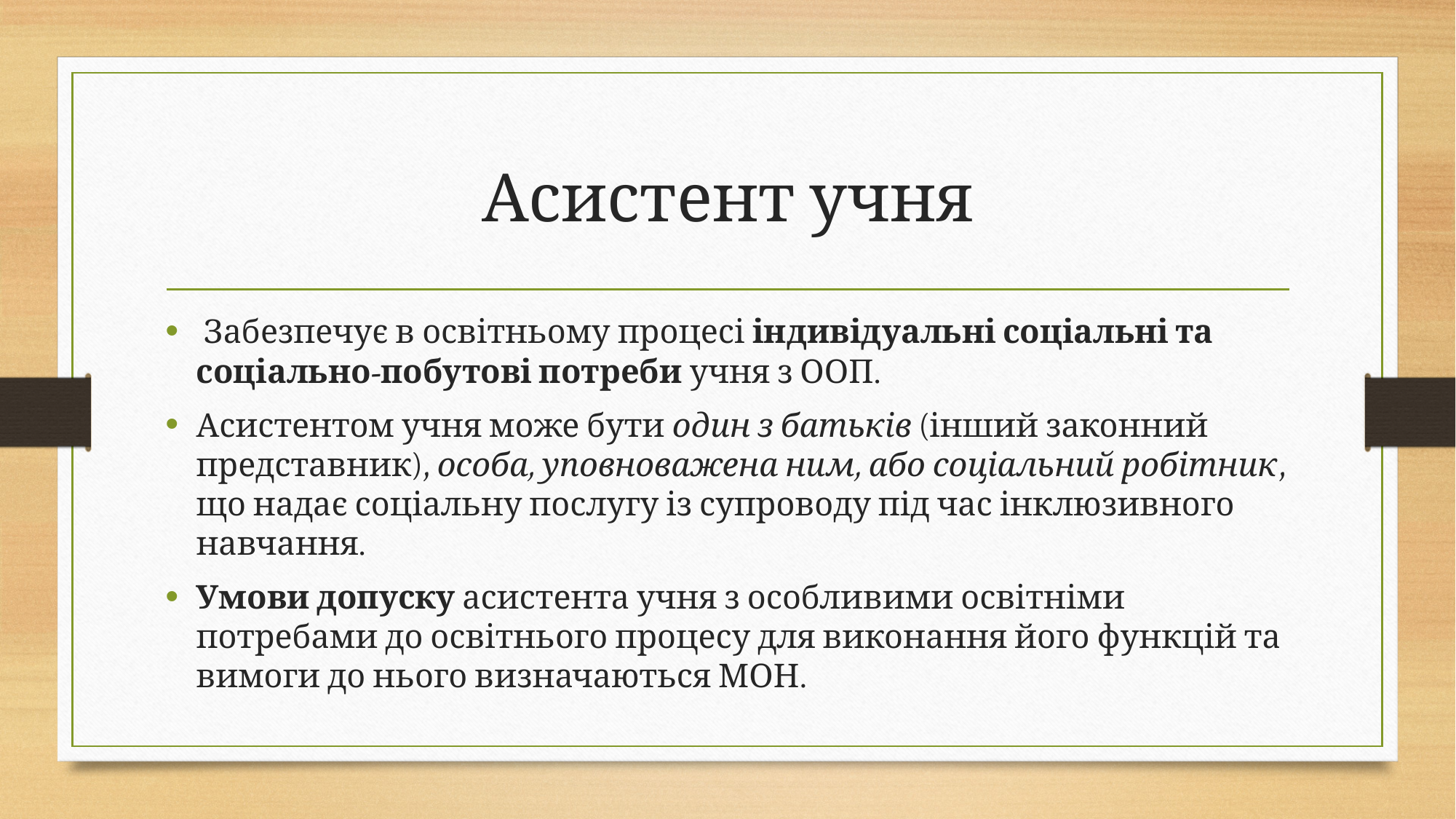

# Асистент учня
 Забезпечує в освітньому процесі індивідуальні соціальні та соціально-побутові потреби учня з ООП.
Асистентом учня може бути один з батьків (інший законний представник), особа, уповноважена ним, або соціальний робітник, що надає соціальну послугу із супроводу під час інклюзивного навчання.
Умови допуску асистента учня з особливими освітніми потребами до освітнього процесу для виконання його функцій та вимоги до нього визначаються МОН.